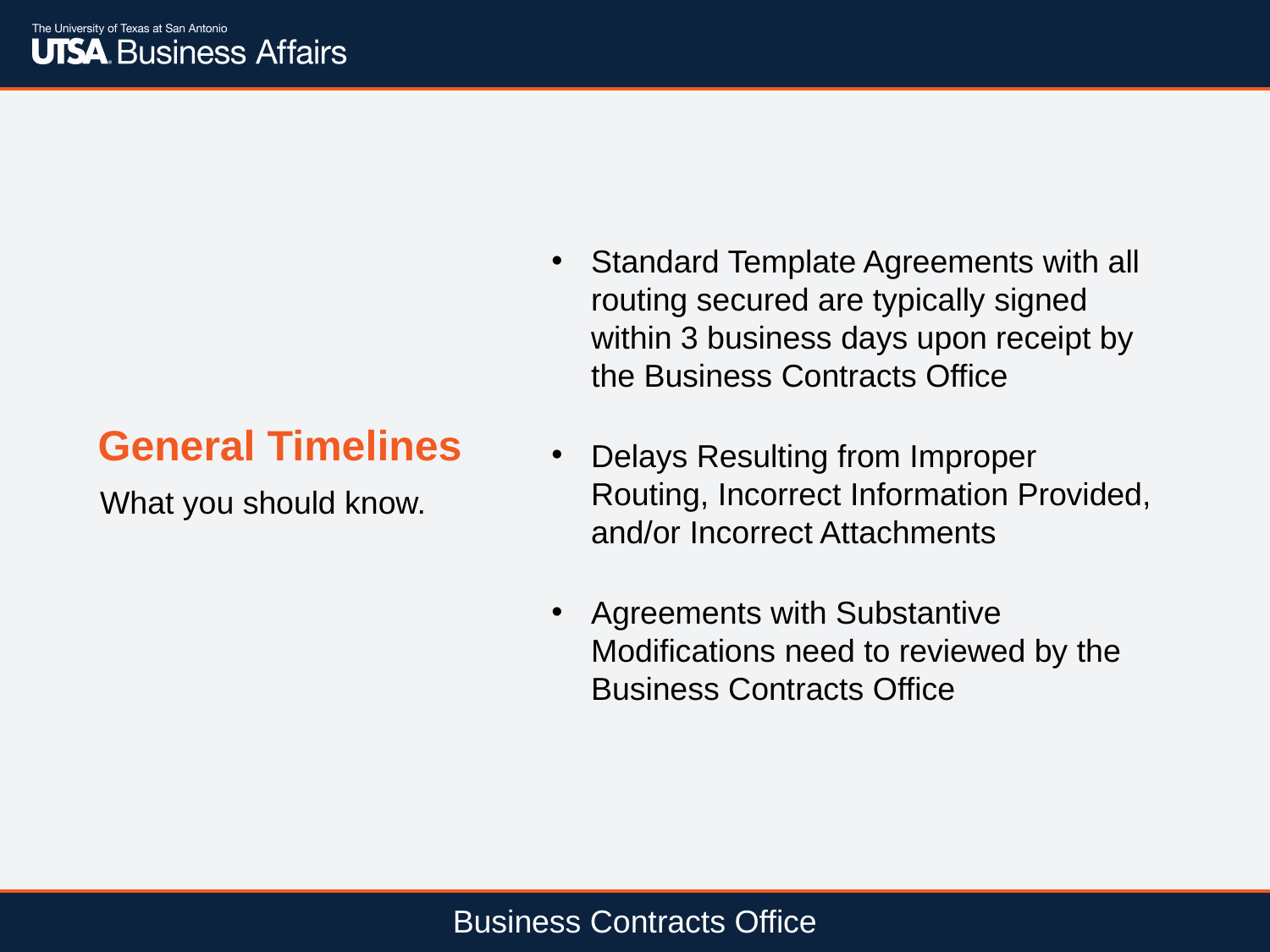

Standard Template Agreements with all routing secured are typically signed within 3 business days upon receipt by the Business Contracts Office
Delays Resulting from Improper Routing, Incorrect Information Provided, and/or Incorrect Attachments
Agreements with Substantive Modifications need to reviewed by the Business Contracts Office
General Timelines
What you should know.

Business Contracts Office